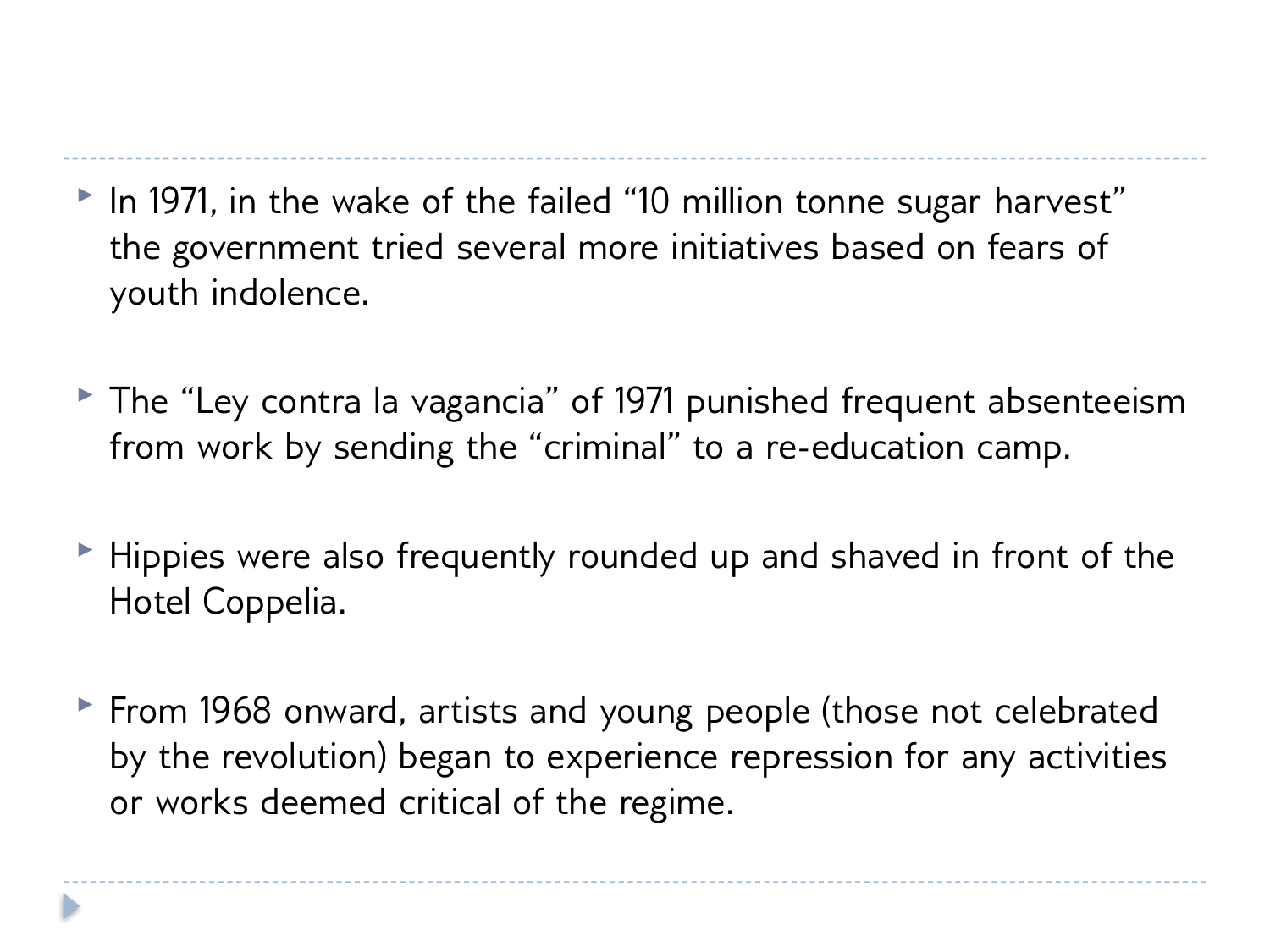

In 1971, in the wake of the failed “10 million tonne sugar harvest”  the government tried several more initiatives based on fears of youth indolence.

The “Ley contra la vagancia” of 1971 punished frequent absenteeism from work by sending the “criminal” to a re-education camp.

Hippies were also frequently rounded up and shaved in front of the Hotel Coppelia.

From 1968 onward, artists and young people (those not celebrated by the revolution) began to experience repression for any activities or works deemed critical of the regime.